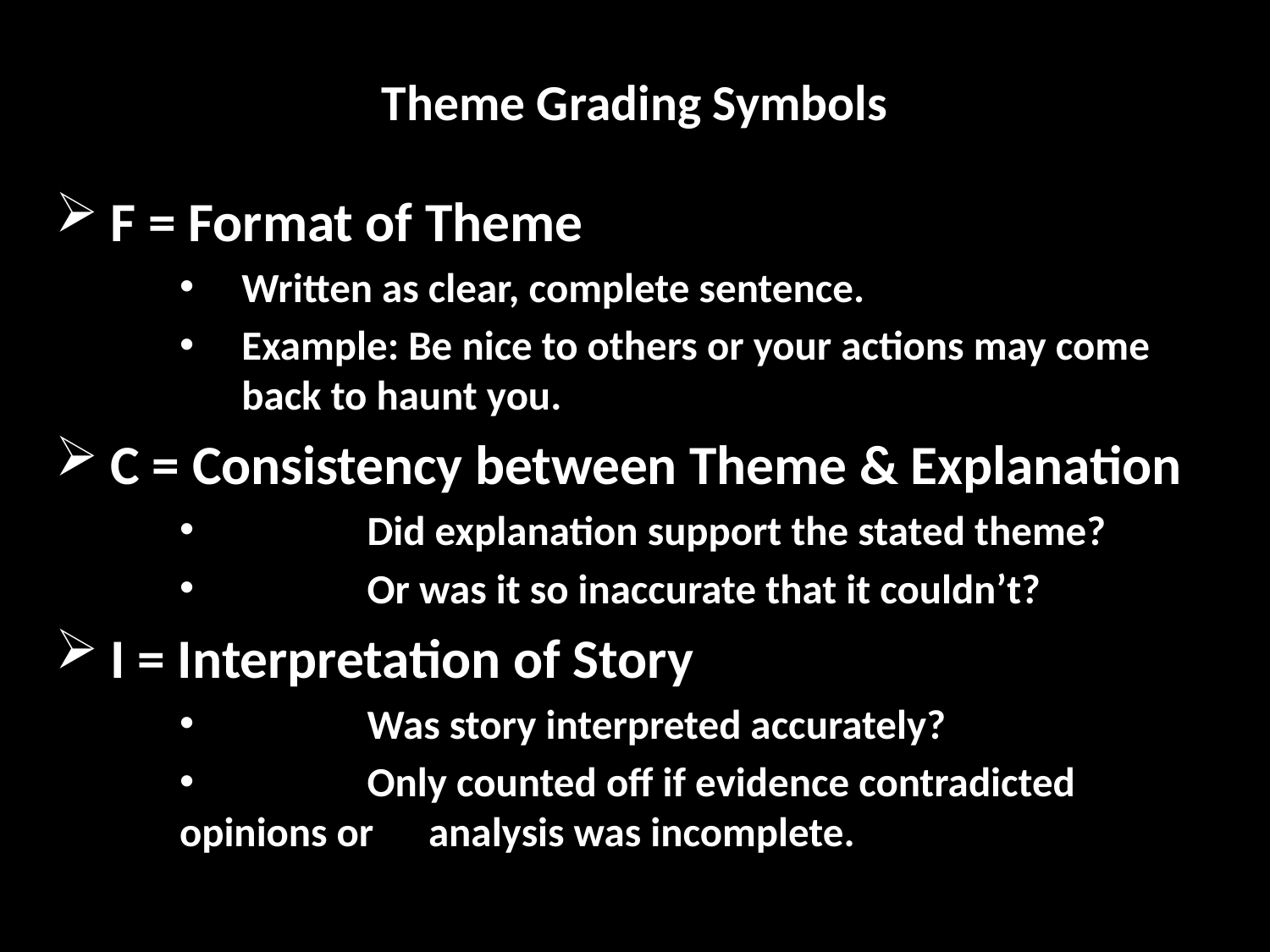

# Theme Grading Symbols
 F = Format of Theme
Written as clear, complete sentence.
Example: Be nice to others or your actions may come back to haunt you.
 C = Consistency between Theme & Explanation
 	Did explanation support the stated theme?
 	Or was it so inaccurate that it couldn’t?
 I = Interpretation of Story
 	Was story interpreted accurately?
 	Only counted off if evidence contradicted opinions or 	analysis was incomplete.